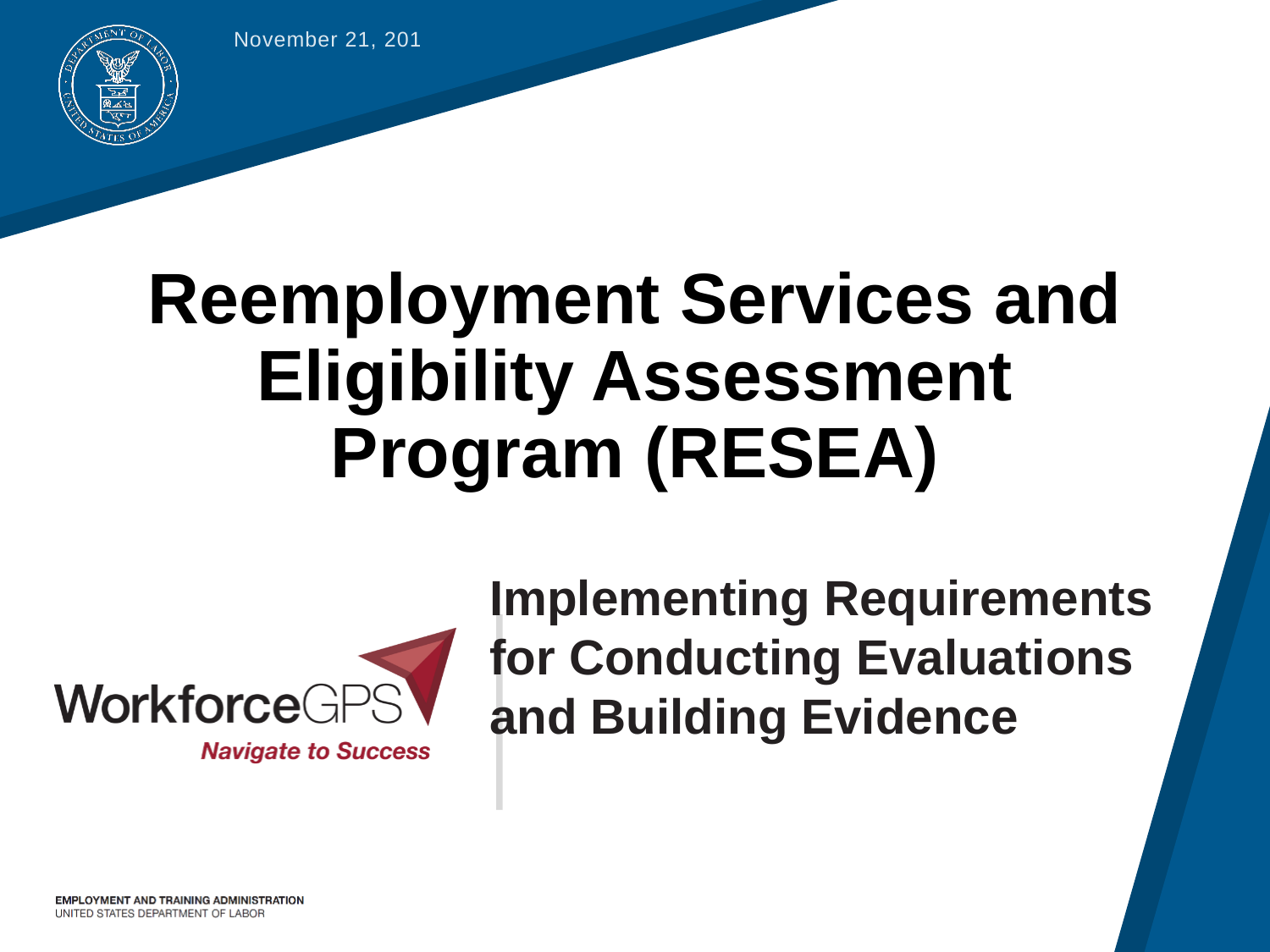

November 21, 2019
# Reemployment Services and Eligibility Assessment Program (RESEA)
Implementing Requirements for Conducting Evaluations and Building Evidence